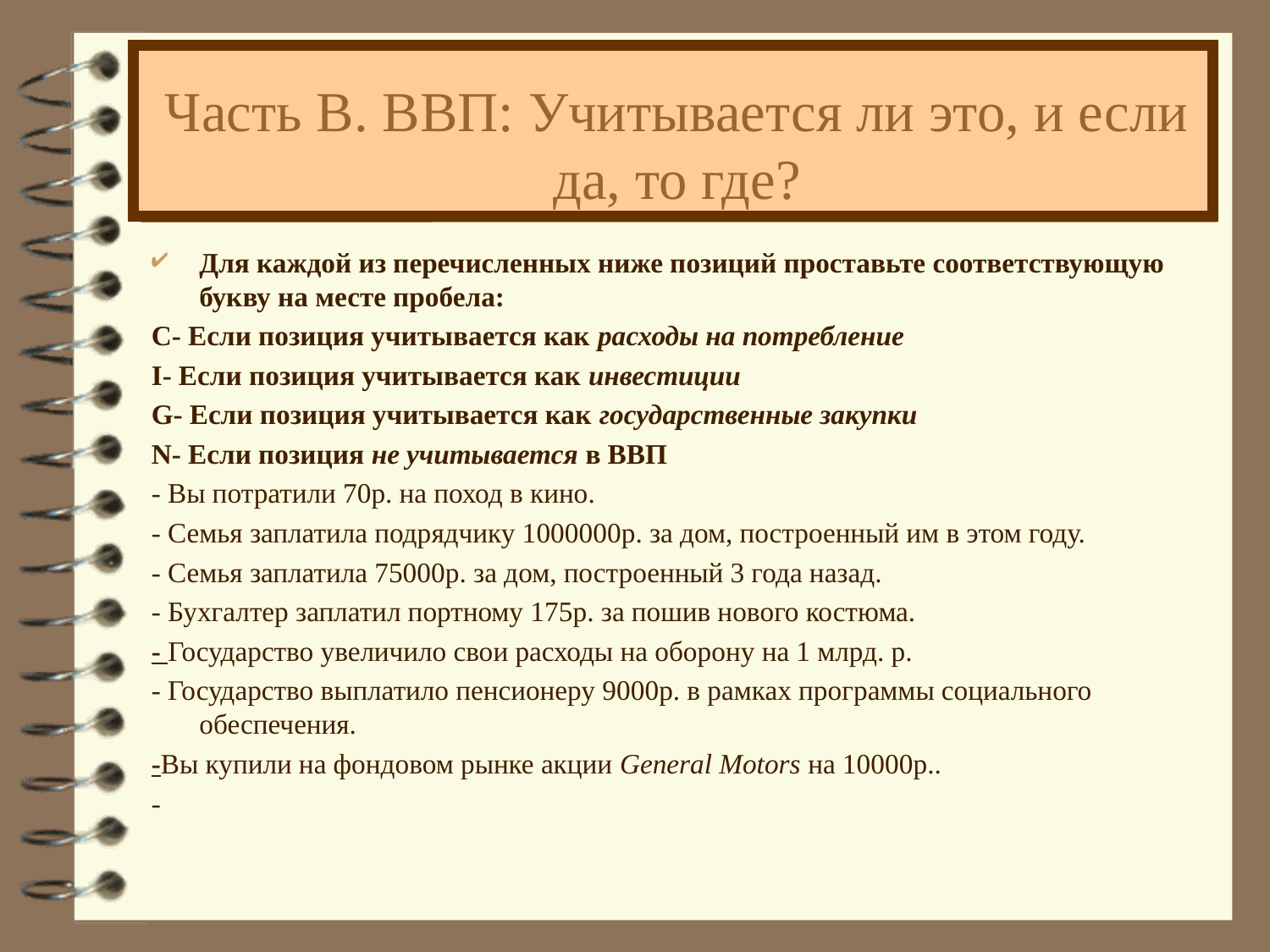

# Часть В. ВВП: Учитывается ли это, и если да, то где?
Для каждой из перечисленных ниже позиций проставьте соответствующую букву на месте пробела:
C- Если позиция учитывается как расходы на потребление
I- Если позиция учитывается как инвестиции
G- Если позиция учитывается как государственные закупки
N- Если позиция не учитывается в ВВП
- Вы потратили 70р. на поход в кино.
- Семья заплатила подрядчику 1000000р. за дом, построенный им в этом году.
- Семья заплатила 75000р. за дом, построенный 3 года назад.
- Бухгалтер заплатил портному 175р. за пошив нового костюма.
- Государство увеличило свои расходы на оборону на 1 млрд. р.
- Государство выплатило пенсионеру 9000р. в рамках программы социального обеспечения.
-Вы купили на фондовом рынке акции General Motors на 10000р..
-